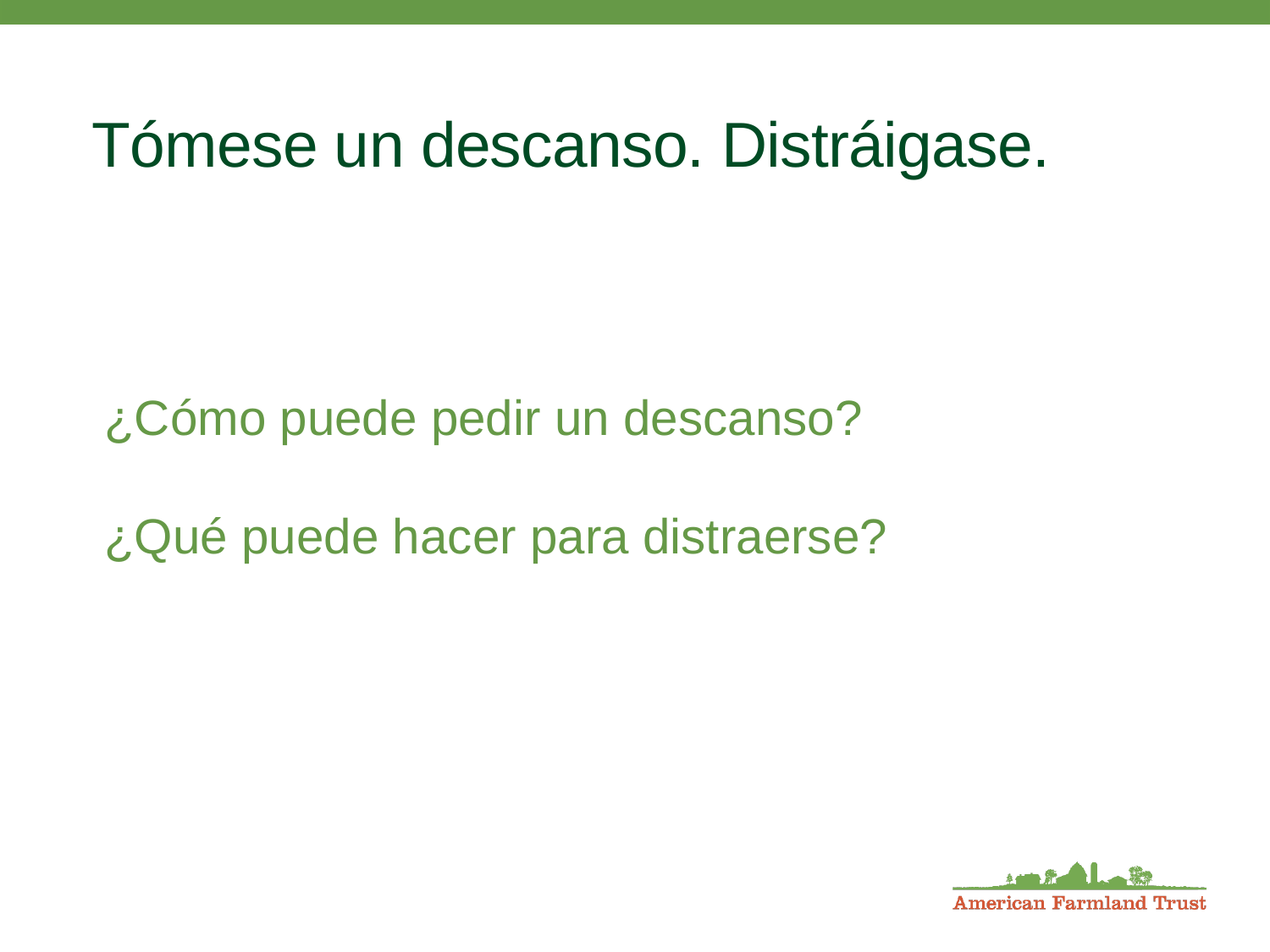

# Tómese un descanso. Distráigase.
¿Cómo puede pedir un descanso?

¿Qué puede hacer para distraerse?